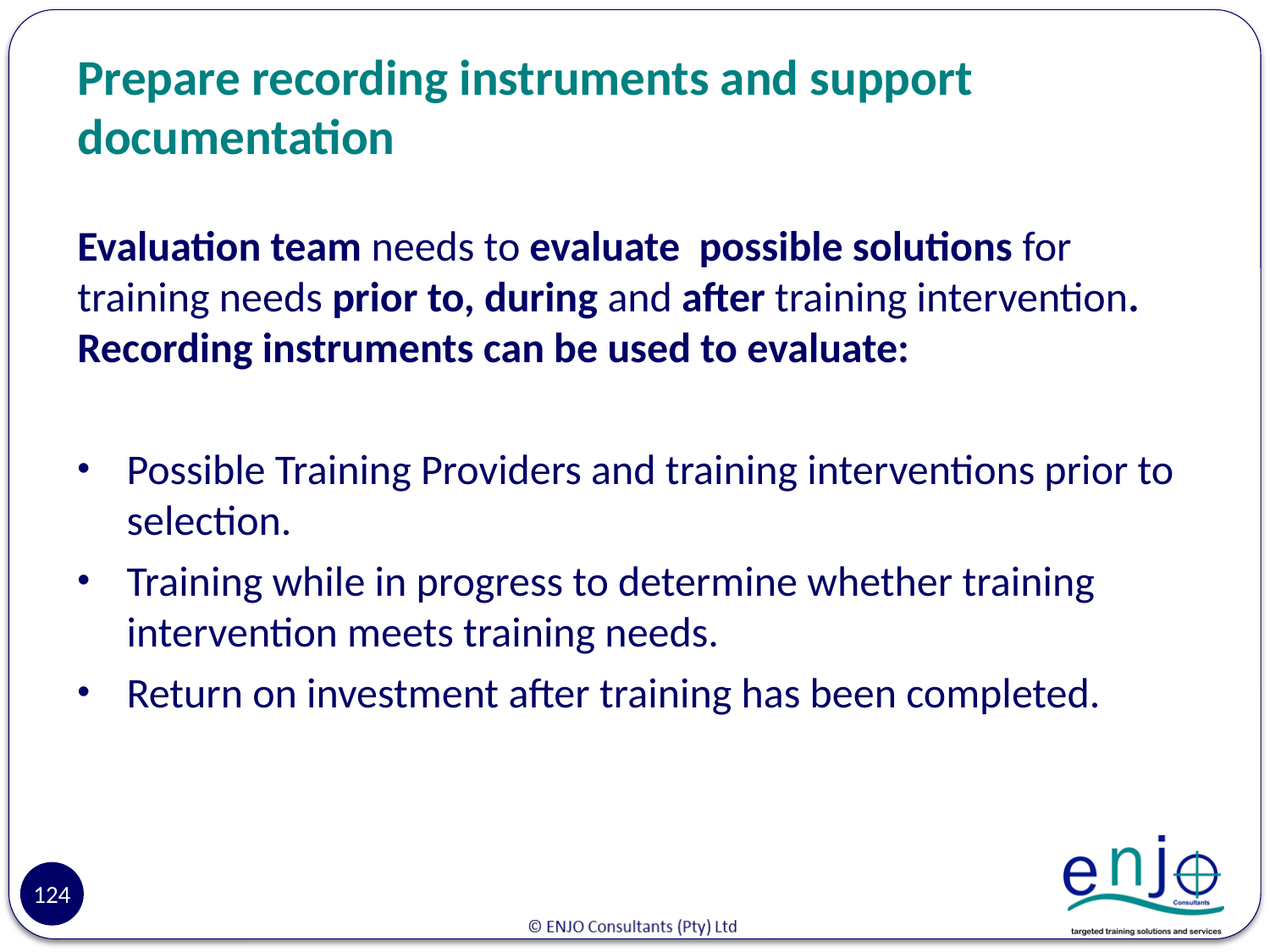

# Prepare recording instruments and support documentation
Evaluation team needs to evaluate  possible solutions for  training needs prior to, during and after training intervention. Recording instruments can be used to evaluate:

Possible Training Providers and training interventions prior to selection.
Training while in progress to determine whether training intervention meets training needs.
Return on investment after training has been completed.

124